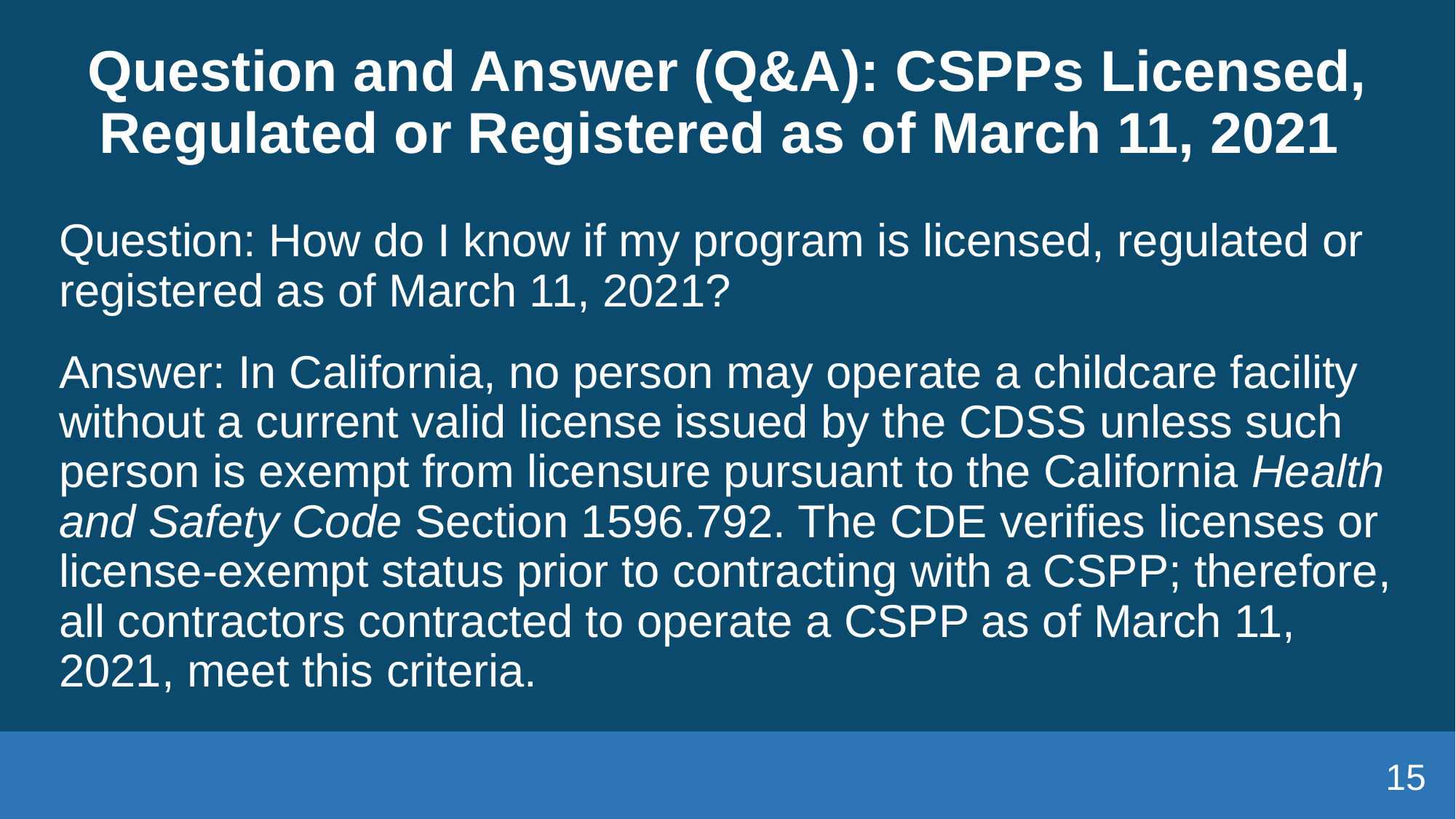

# Question and Answer (Q&A): CSPPs Licensed, Regulated or Registered as of March 11, 2021
Question: How do I know if my program is licensed, regulated or registered as of March 11, 2021?
Answer: In California, no person may operate a childcare facility without a current valid license issued by the CDSS unless such person is exempt from licensure pursuant to the California Health and Safety Code Section 1596.792. The CDE verifies licenses or license-exempt status prior to contracting with a CSPP; therefore, all contractors contracted to operate a CSPP as of March 11, 2021, meet this criteria.
15